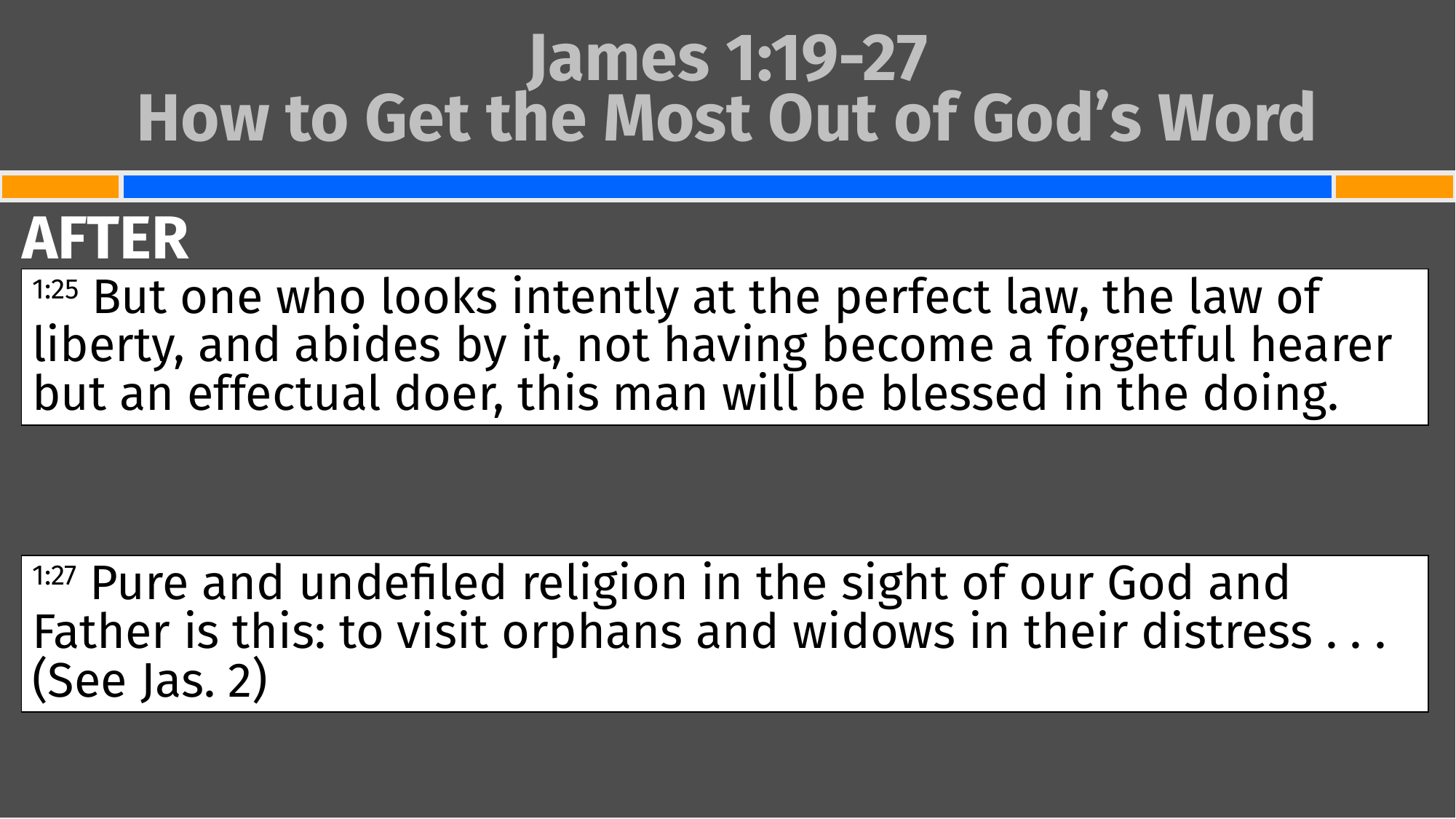

# James 1:19-27 How to Get the Most Out of God’s Word

AFTER
1:25 But one who looks intently at the perfect law, the law of liberty, and abides by it, not having become a forgetful hearer but an effectual doer, this man will be blessed in the doing.
1:27 Pure and undefiled religion in the sight of our God and Father is this: to visit orphans and widows in their distress . . . (See Jas. 2)